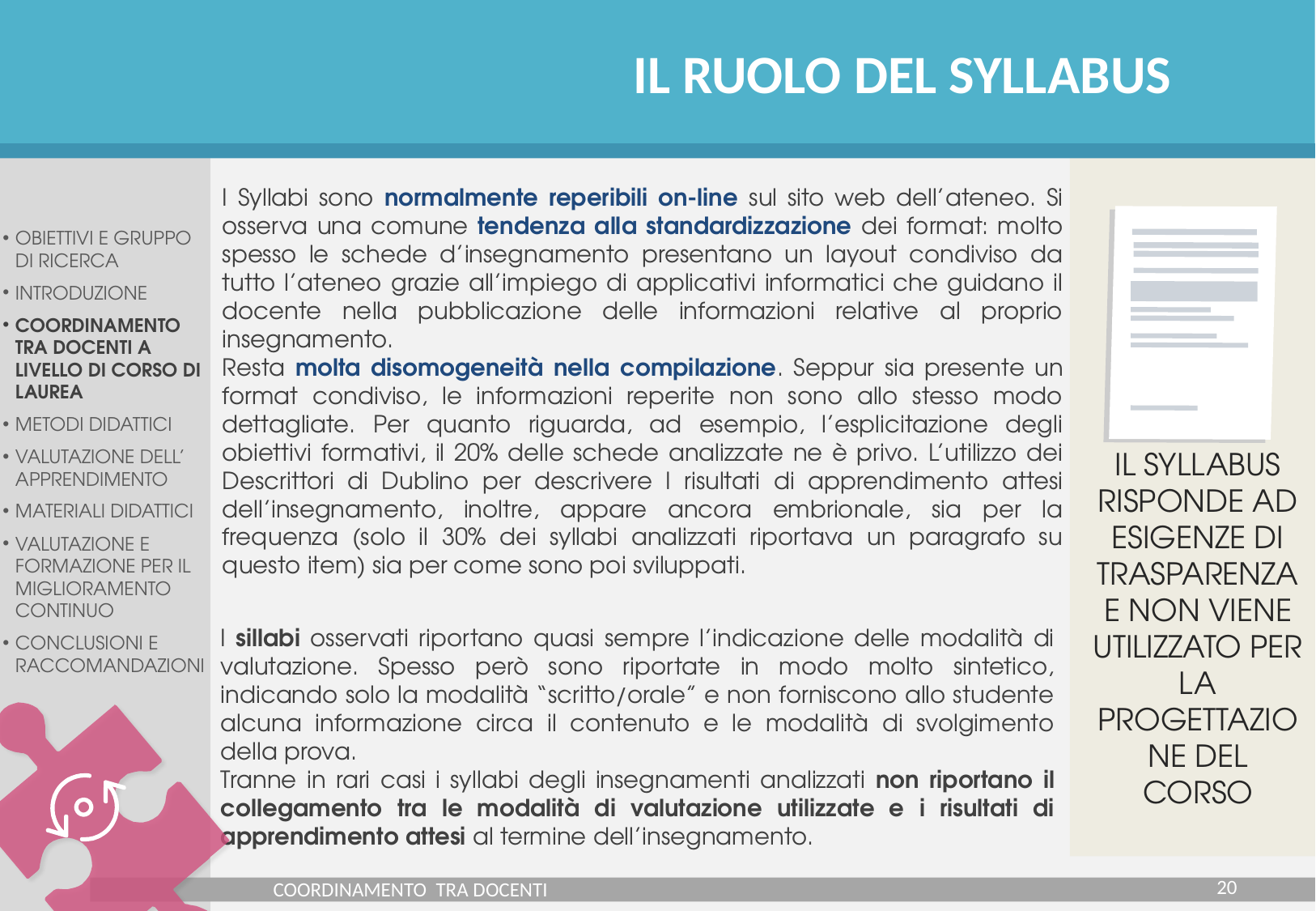

IL RUOLO DEL SYLLABUS
Obiettivi della ricerca

IL SYLLABUS RISPONDE AD ESIGENZE DI TRASPARENZA E NON VIENE UTILIZZATO PER LA PROGETTAZIONE DEL CORSO

I Syllabi sono normalmente reperibili on-line sul sito web dell’ateneo. Si osserva una comune tendenza alla standardizzazione dei format: molto spesso le schede d’insegnamento presentano un layout condiviso da tutto l’ateneo grazie all’impiego di applicativi informatici che guidano il docente nella pubblicazione delle informazioni relative al proprio insegnamento.
Resta molta disomogeneità nella compilazione. Seppur sia presente un format condiviso, le informazioni reperite non sono allo stesso modo dettagliate. Per quanto riguarda, ad esempio, l’esplicitazione degli obiettivi formativi, il 20% delle schede analizzate ne è privo. L’utilizzo dei Descrittori di Dublino per descrivere I risultati di apprendimento attesi dell’insegnamento, inoltre, appare ancora embrionale, sia per la frequenza (solo il 30% dei syllabi analizzati riportava un paragrafo su questo item) sia per come sono poi sviluppati.

OBIETTIVI E GRUPPO DI RICERCA
INTRODUZIONE
COORDINAMENTO TRA DOCENTI A LIVELLO DI CORSO DI LAUREA
METODI DIDATTICI
VALUTAZIONE DELL’ APPRENDIMENTO
MATERIALI DIDATTICI
VALUTAZIONE E FORMAZIONE PER IL MIGLIORAMENTO CONTINUO
CONCLUSIONI E RACCOMANDAZIONI
I sillabi osservati riportano quasi sempre l’indicazione delle modalità di valutazione. Spesso però sono riportate in modo molto sintetico, indicando solo la modalità “scritto/orale” e non forniscono allo studente alcuna informazione circa il contenuto e le modalità di svolgimento della prova.
Tranne in rari casi i syllabi degli insegnamenti analizzati non riportano il collegamento tra le modalità di valutazione utilizzate e i risultati di apprendimento attesi al termine dell’insegnamento.

20
20
COORDINAMENTO  TRA DOCENTI